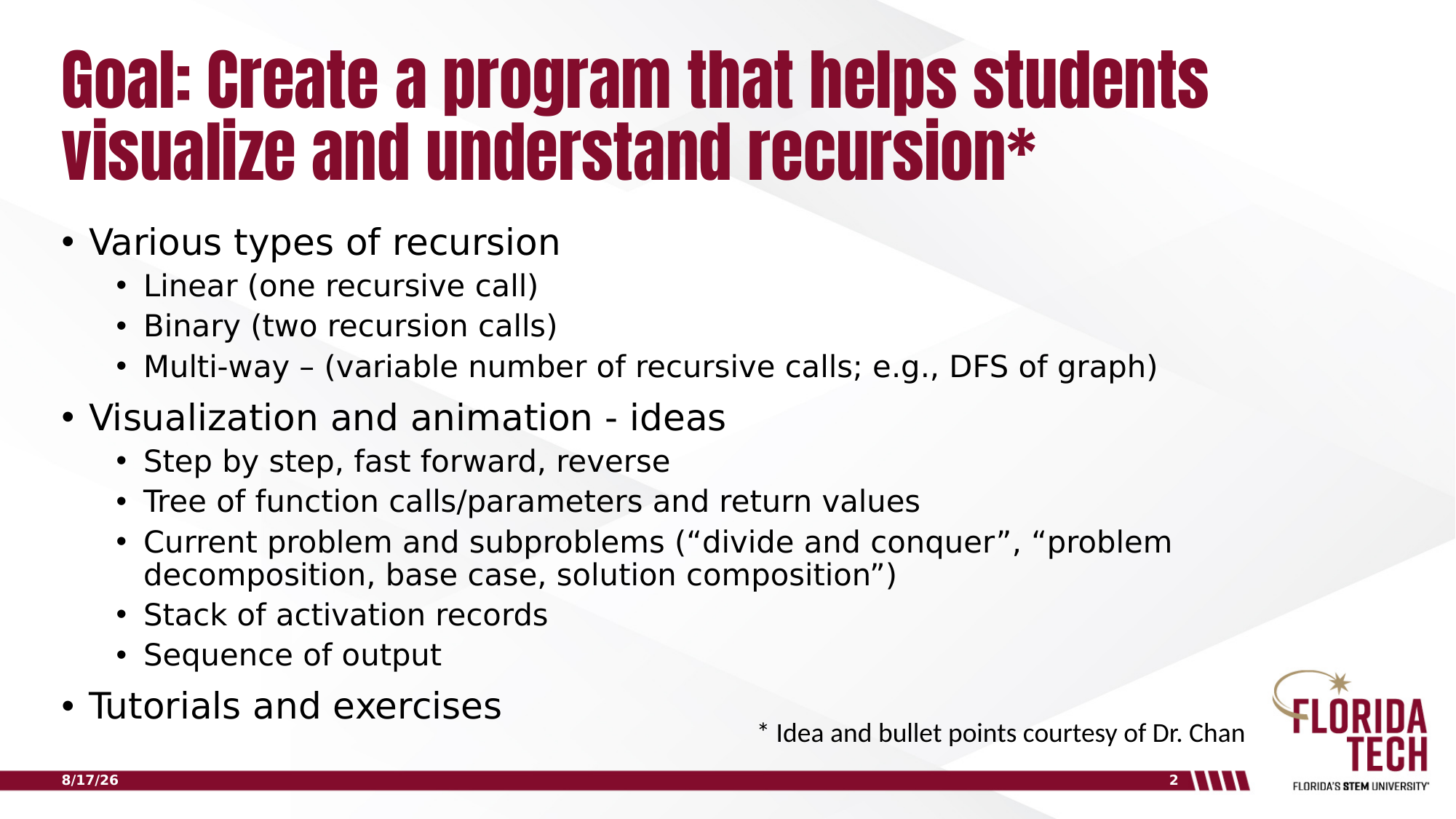

# Goal: Create a program that helps students visualize and understand recursion*
Various types of recursion
Linear (one recursive call)
Binary (two recursion calls)
Multi-way – (variable number of recursive calls; e.g., DFS of graph)
Visualization and animation - ideas
Step by step, fast forward, reverse
Tree of function calls/parameters and return values
Current problem and subproblems (“divide and conquer”, “problem decomposition, base case, solution composition”)
Stack of activation records
Sequence of output
Tutorials and exercises
* Idea and bullet points courtesy of Dr. Chan
8/17/26

2